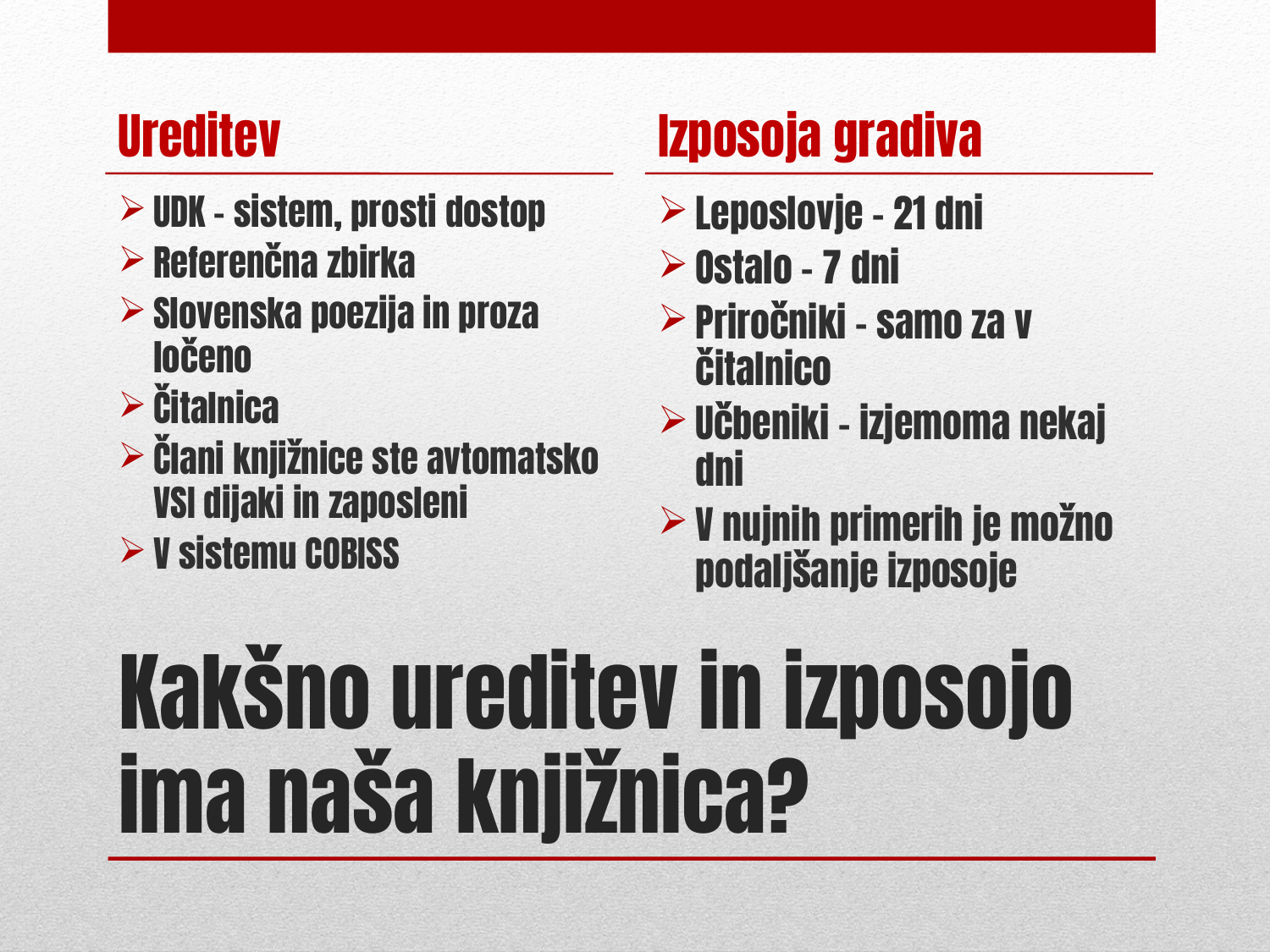

Ureditev
Izposoja gradiva
UDK – sistem, prosti dostop
Referenčna zbirka
Slovenska poezija in proza ločeno
Čitalnica
Člani knjižnice ste avtomatsko VSI dijaki in zaposleni
V sistemu COBISS

Leposlovje - 21 dni
Ostalo - 7 dni
Priročniki – samo za v čitalnico
Učbeniki – izjemoma nekaj dni
V nujnih primerih je možno podaljšanje izposoje

# Kakšno ureditev in izposojo ima naša knjižnica?